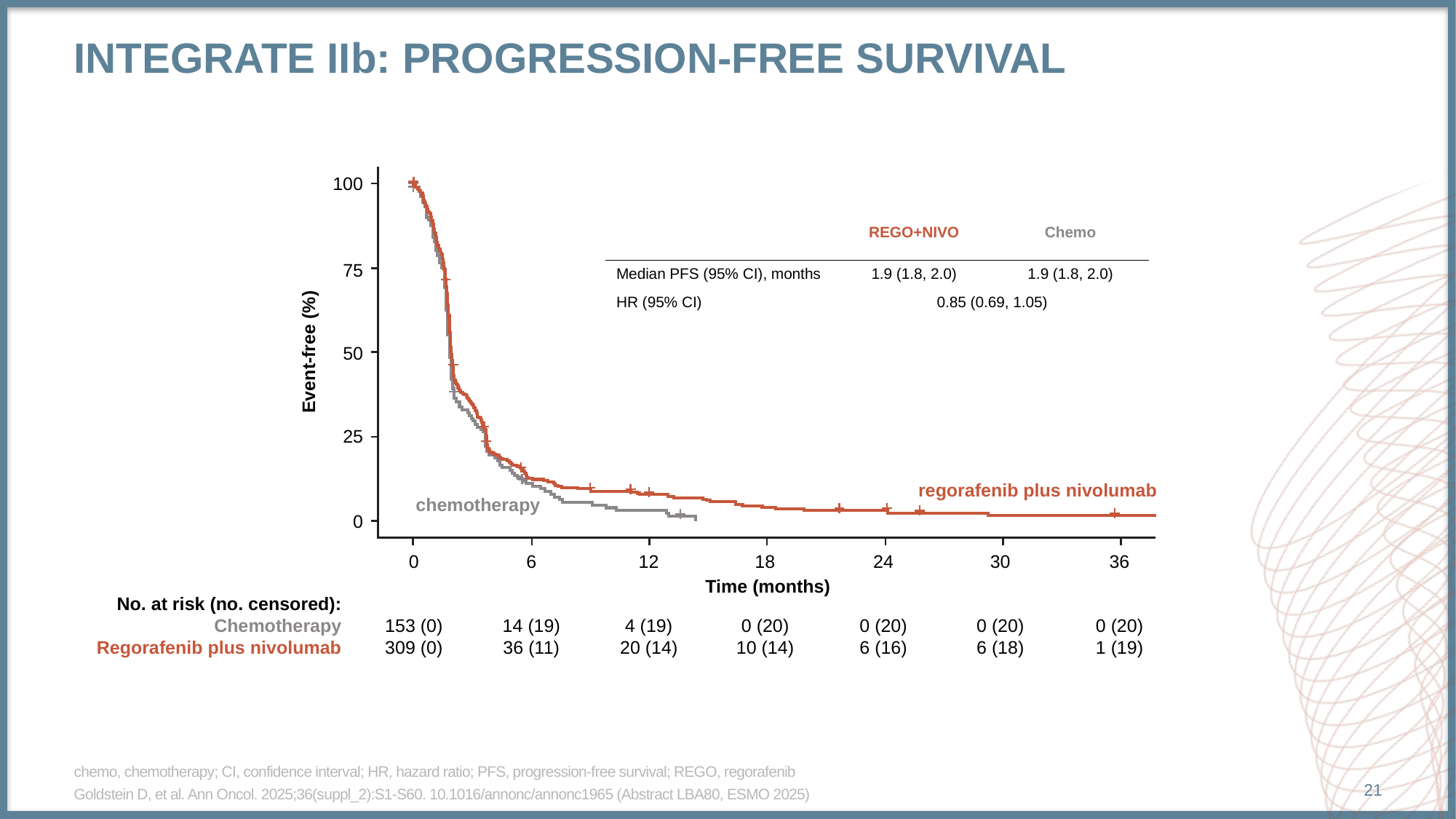

# INTEGRATE IIb: PROGRESSION-FREE SURVIVAL

100

|  | REGO+NIVO | Chemo |
| --- | --- | --- |
| Median PFS (95% CI), months | 1.9 (1.8, 2.0) | 1.9 (1.8, 2.0) |
| HR (95% CI) | 0.85 (0.69, 1.05) |  |
75
Event-free (%)
50
25
regorafenib plus nivolumab
chemotherapy
0
0
6
12
18
24
30
36
Time (months)
No. at risk (no. censored):
Chemotherapy
Regorafenib plus nivolumab
153 (0)
309 (0)
14 (19)
36 (11)
4 (19)
20 (14)
0 (20)
10 (14)
0 (20)
6 (16)
0 (20)
6 (18)
0 (20)
1 (19)
chemo, chemotherapy; CI, confidence interval; HR, hazard ratio; PFS, progression-free survival; REGO, regorafenib
Goldstein D, et al. Ann Oncol. 2025;36(suppl_2):S1-S60. 10.1016/annonc/annonc1965 (Abstract LBA80, ESMO 2025)
21
| Median PFS, months (95% CI) |  |
| --- | --- |
| Regorafenib + nivolumab | 1.9 (1.8-2.0) |
| Chemotherapy | 1.9 (1.8-2.0) |
| HR 0.85 (95% CI: 0.69-1.05) |  |